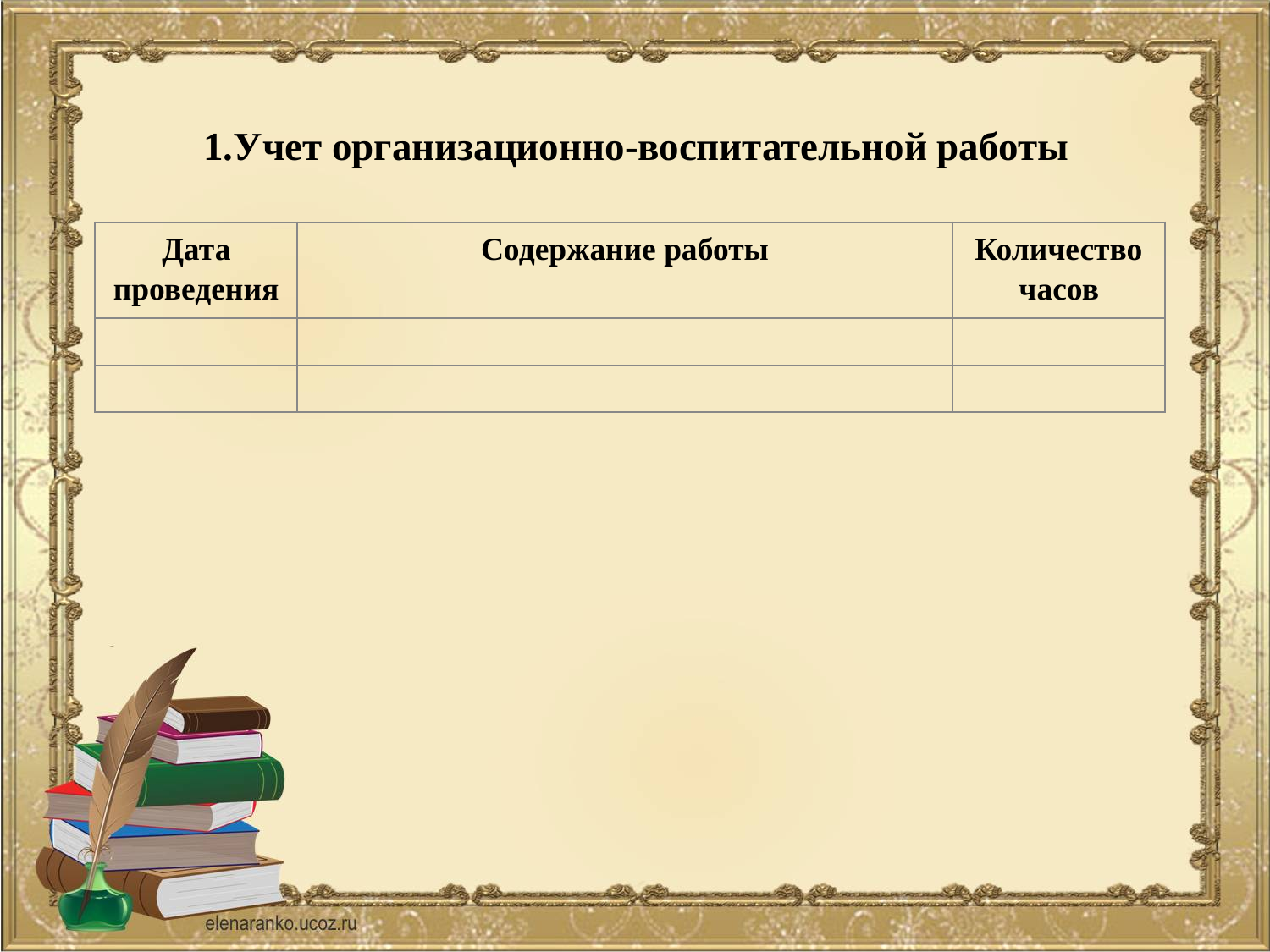

# 1.Учет организационно-воспитательной работы
| Дата проведения | Содержание работы | Количество часов |
| --- | --- | --- |
|  |  |  |
|  |  |  |